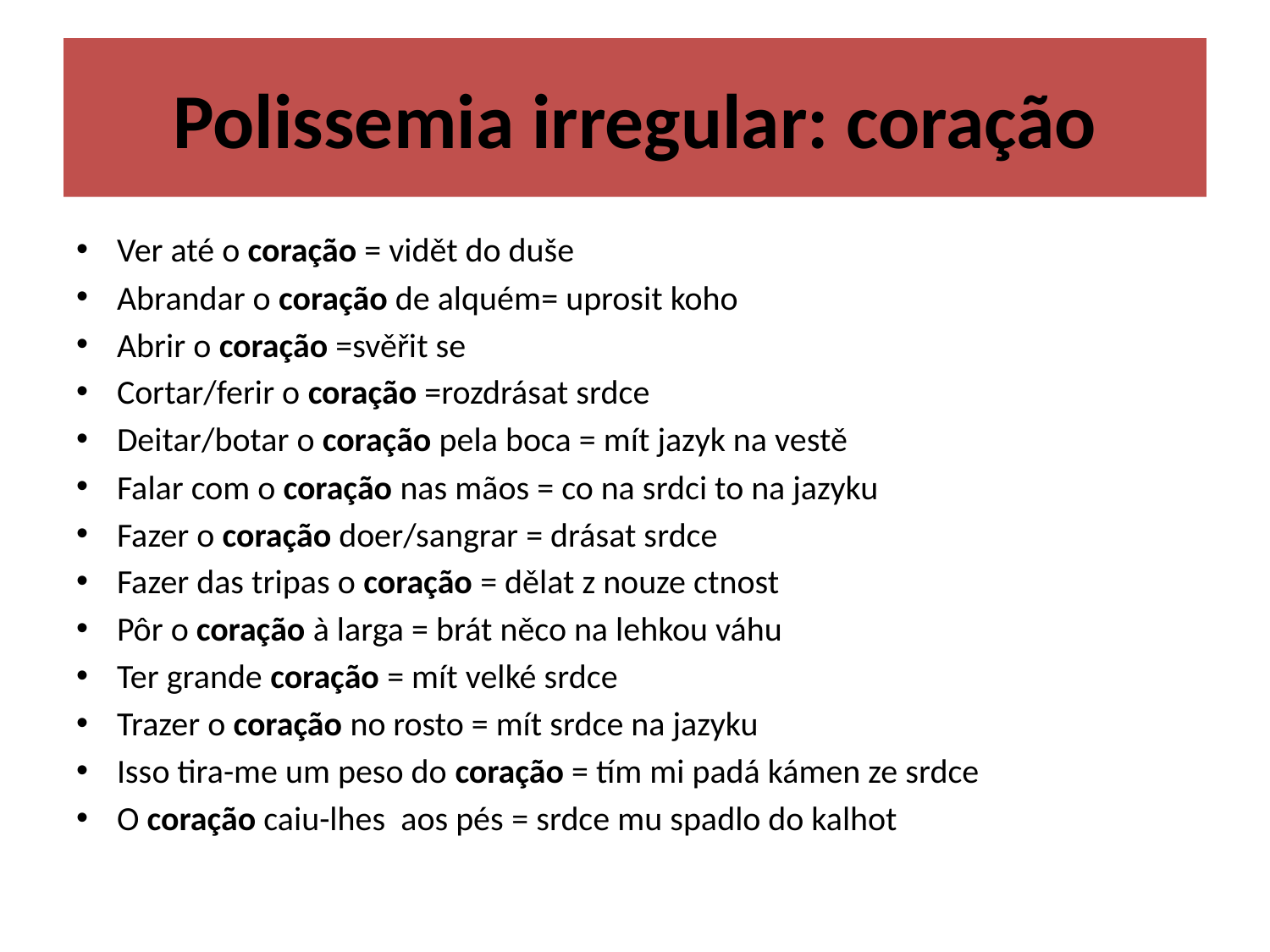

# Polissemia irregular: coração
Ver até o coração = vidět do duše
Abrandar o coração de alquém= uprosit koho
Abrir o coração =svěřit se
Cortar/ferir o coração =rozdrásat srdce
Deitar/botar o coração pela boca = mít jazyk na vestě
Falar com o coração nas mãos = co na srdci to na jazyku
Fazer o coração doer/sangrar = drásat srdce
Fazer das tripas o coração = dělat z nouze ctnost
Pôr o coração à larga = brát něco na lehkou váhu
Ter grande coração = mít velké srdce
Trazer o coração no rosto = mít srdce na jazyku
Isso tira-me um peso do coração = tím mi padá kámen ze srdce
O coração caiu-lhes  aos pés = srdce mu spadlo do kalhot